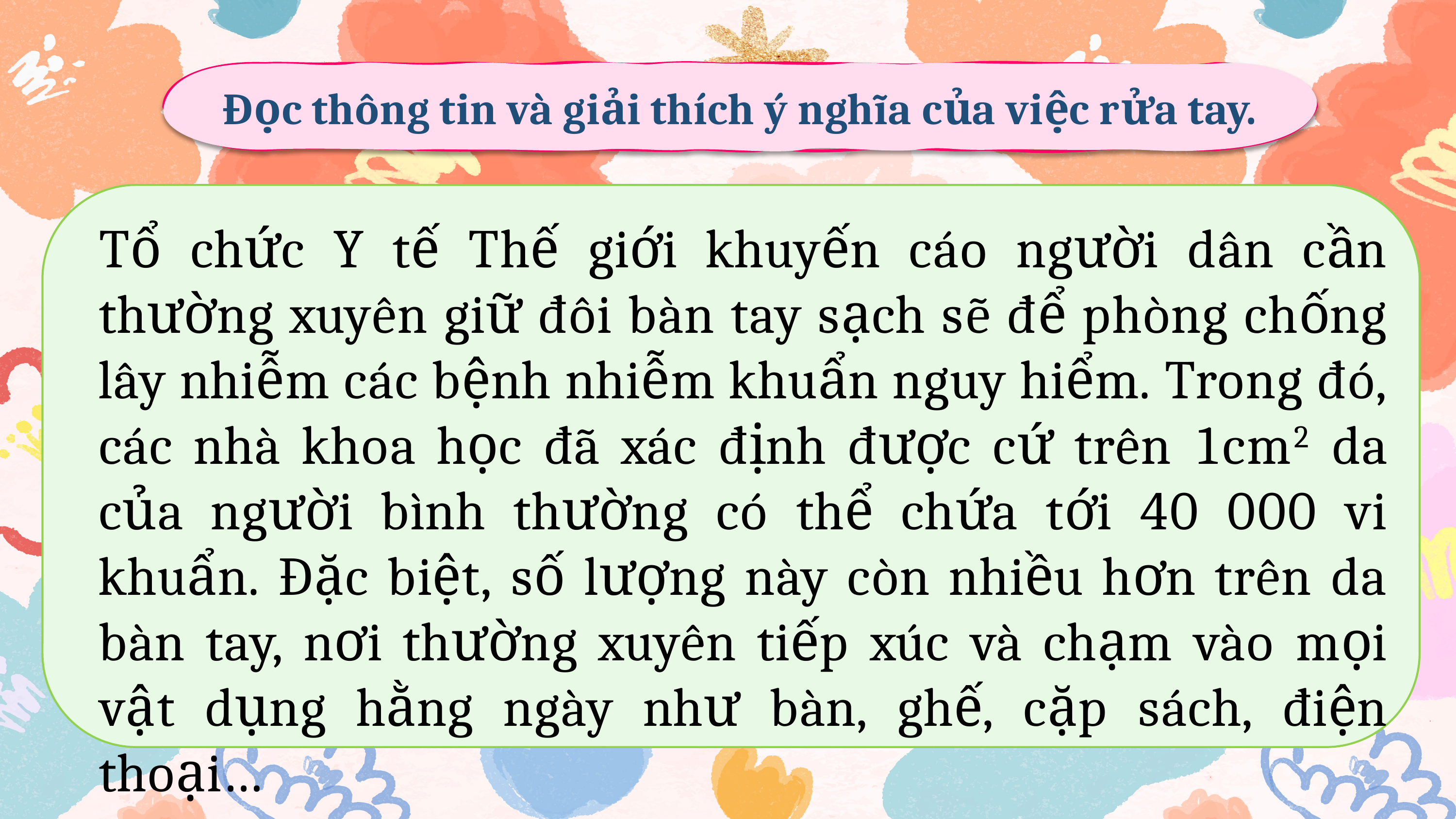

Đọc thông tin và giải thích ý nghĩa của việc rửa tay.

Tổ chức Y tế Thế giới khuyến cáo người dân cần thường xuyên giữ đôi bàn tay sạch sẽ để phòng chống lây nhiễm các bệnh nhiễm khuẩn nguy hiểm. Trong đó, các nhà khoa học đã xác định được cứ trên 1cm2 da của người bình thường có thể chứa tới 40 000 vi khuẩn. Đặc biệt, số lượng này còn nhiều hơn trên da bàn tay, nơi thường xuyên tiếp xúc và chạm vào mọi vật dụng hằng ngày như bàn, ghế, cặp sách, điện thoại…